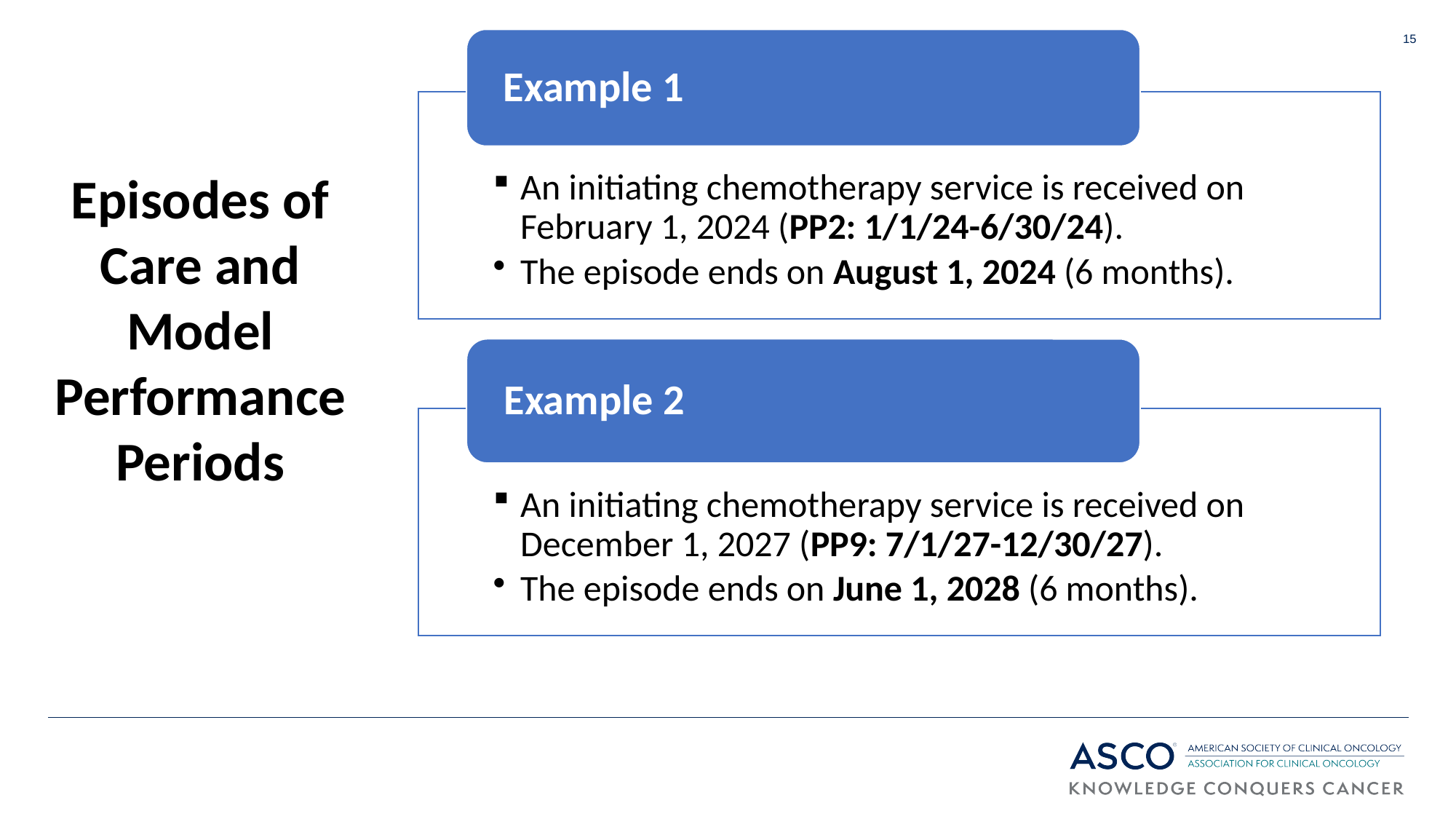

An initiating chemotherapy service is received on February 1, 2024 (PP2: 1/1/24-6/30/24).
The episode ends on August 1, 2024 (6 months).
Example 1
An initiating chemotherapy service is received on December 1, 2027 (PP9: 7/1/27-12/30/27).
The episode ends on June 1, 2028 (6 months).
Example 2
15
Episodes of Care and Model Performance Periods